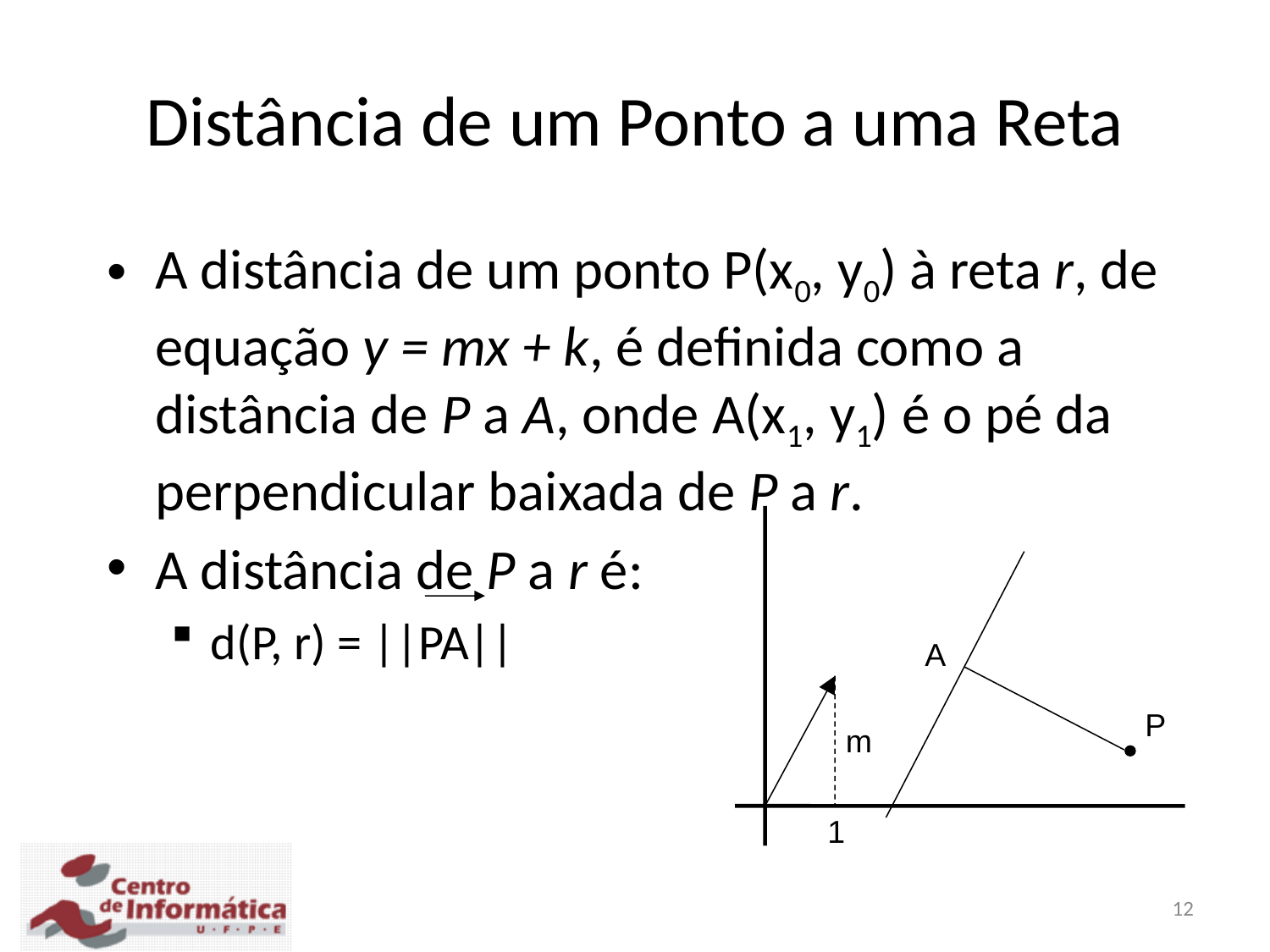

Distância de um Ponto a uma Reta
A distância de um ponto P(x0, y0) à reta r, de equação y = mx + k, é definida como a distância de P a A, onde A(x1, y1) é o pé da perpendicular baixada de P a r.
A distância de P a r é:
d(P, r) = ||PA||

A

P
m

1

12